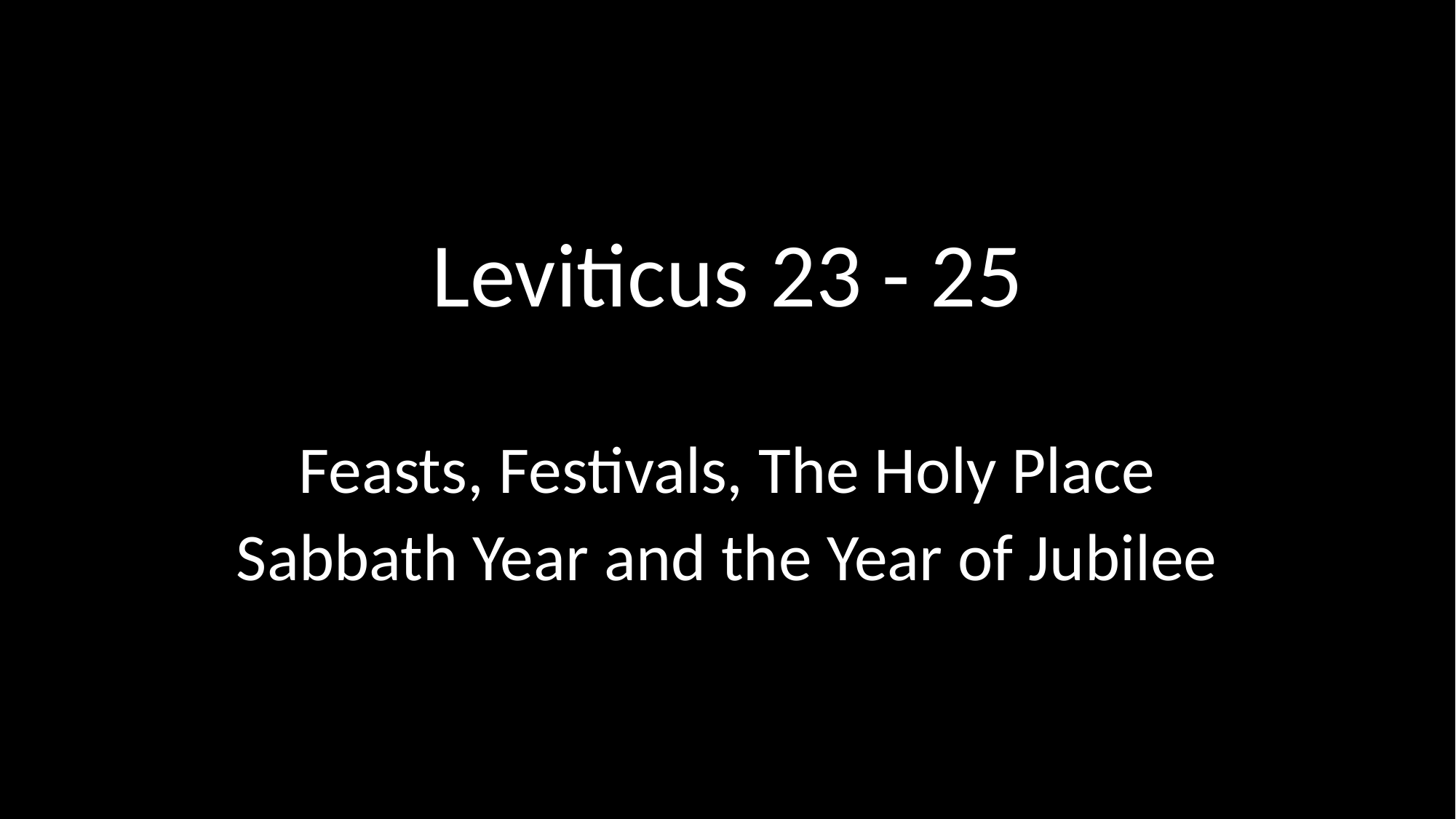

# Leviticus 23 - 25
Feasts, Festivals, The Holy Place
Sabbath Year and the Year of Jubilee